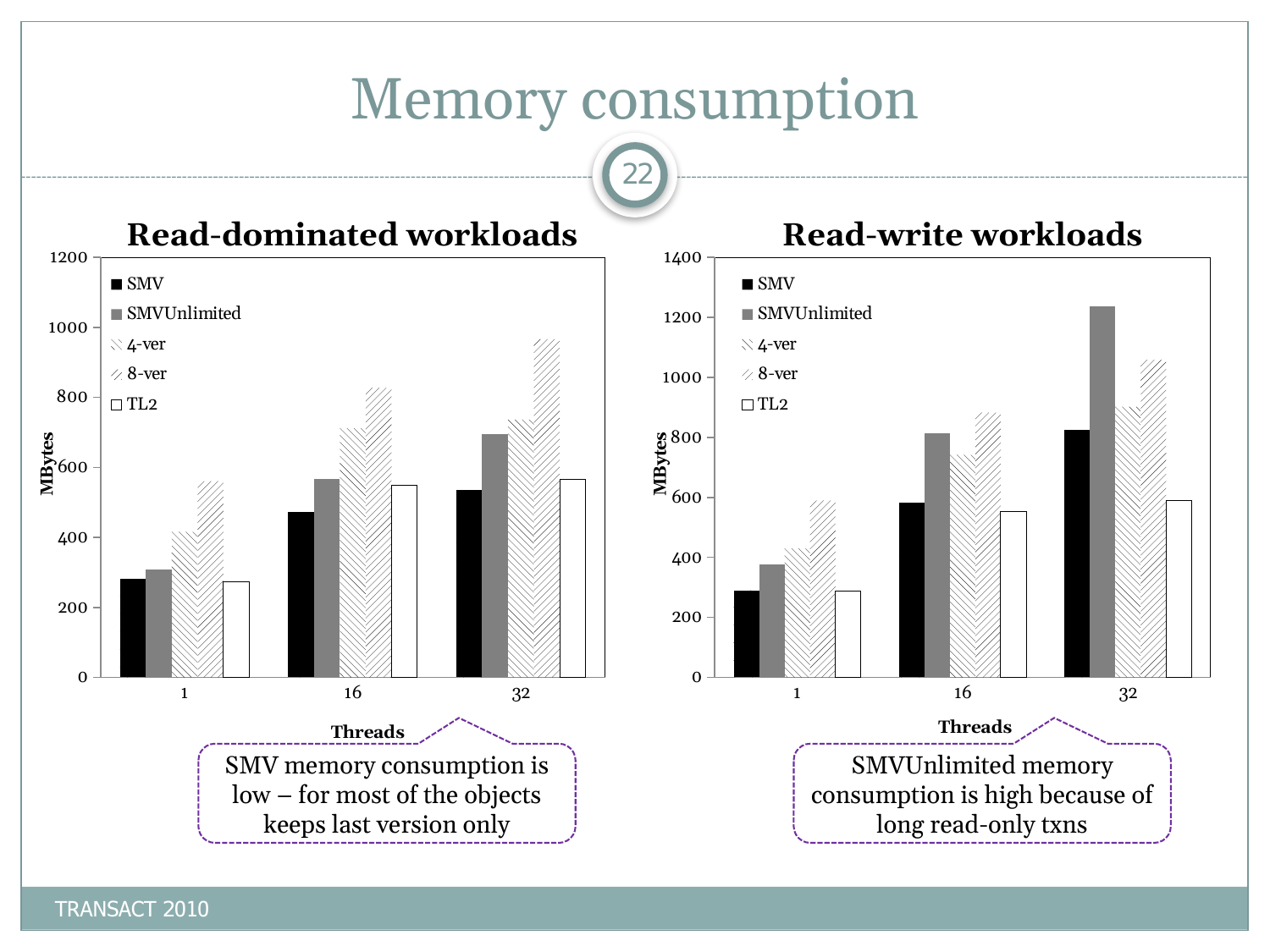

# Memory consumption
22
Read-dominated workloads
Read-write workloads

### Chart

| Category | SMV | SMVUnlimited | 4-ver | 8-ver | TL2 |
|---|---|---|---|---|---|
| 1 | 280.5166666666667 | 308.5683333333334 | 416.16666666666686 | 560.8499999999998 | 274.3 |
| 16 | 471.75 | 566.1 | 712.5333333333335 | 827.6 | 550.0499999999997 |
| 32 | 535.2166666666669 | 695.7816666666671 | 736.8499999999998 | 966.5166666666667 | 565.65 |

### Chart

| Category | SMV | SMVUnlimited | 4-ver | 8-ver | TL2 |
|---|---|---|---|---|---|
| 1 | 290.25 | 377.325 | 429.8333333333333 | 589.7333333333337 | 287.89999999999986 |
| 16 | 581.3166666666667 | 813.8433333333336 | 742.0666666666667 | 882.8666666666667 | 551.6666666666666 |
| 32 | 825.0833333333337 | 1237.625 | 902.4666666666667 | 1058.7166666666672 | 588.3166666666667 |
SMV memory consumption is low – for most of the objects keeps last version only
SMVUnlimited memory consumption is high because of long read-only txns
TRANSACT 2010